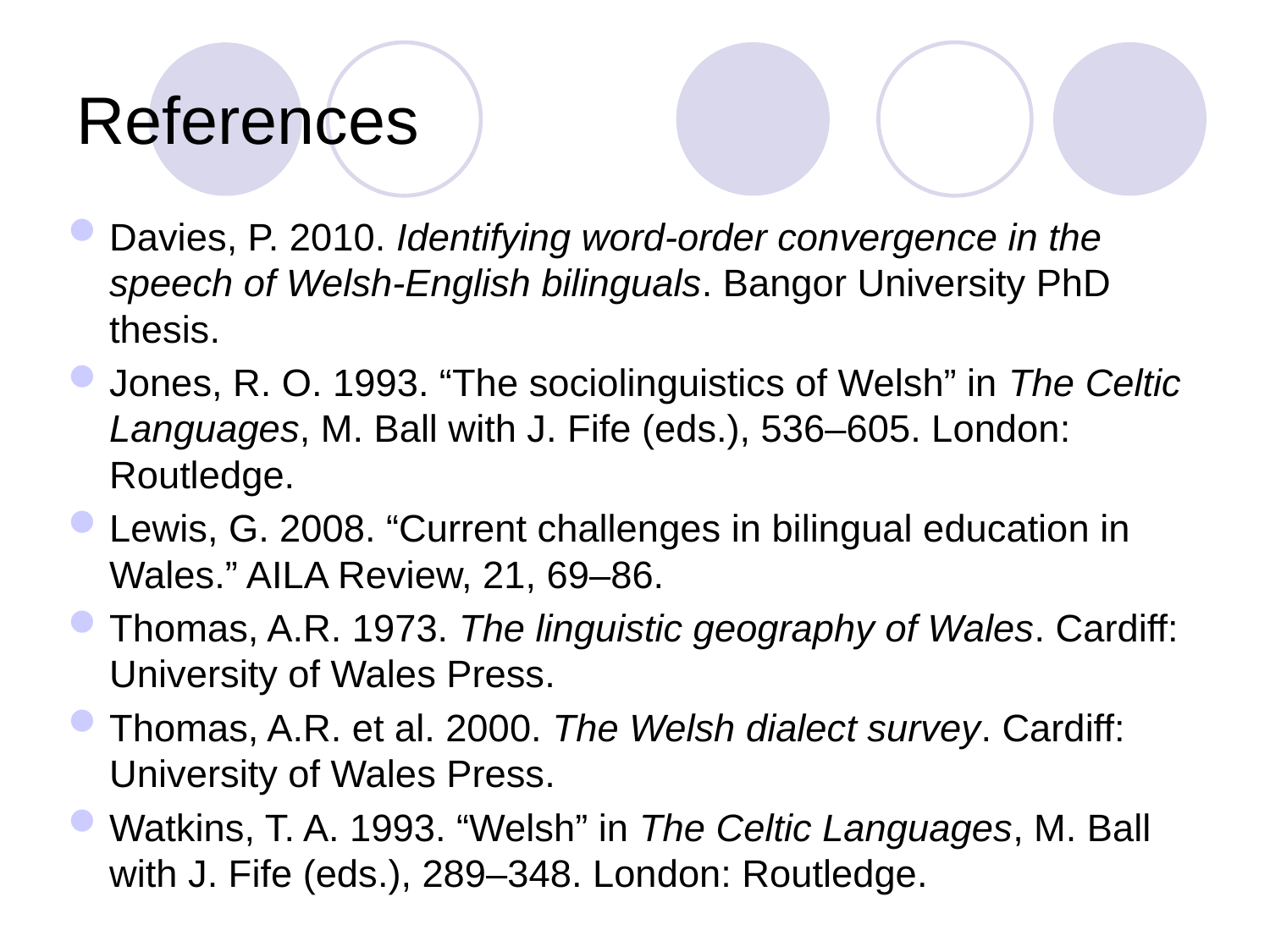

# References
Davies, P. 2010. Identifying word-order convergence in the speech of Welsh-English bilinguals. Bangor University PhD thesis.
Jones, R. O. 1993. “The sociolinguistics of Welsh” in The Celtic Languages, M. Ball with J. Fife (eds.), 536–605. London: Routledge.
Lewis, G. 2008. “Current challenges in bilingual education in Wales.” AILA Review, 21, 69–86.
Thomas, A.R. 1973. The linguistic geography of Wales. Cardiff: University of Wales Press.
Thomas, A.R. et al. 2000. The Welsh dialect survey. Cardiff: University of Wales Press.
Watkins, T. A. 1993. “Welsh” in The Celtic Languages, M. Ball with J. Fife (eds.), 289–348. London: Routledge.